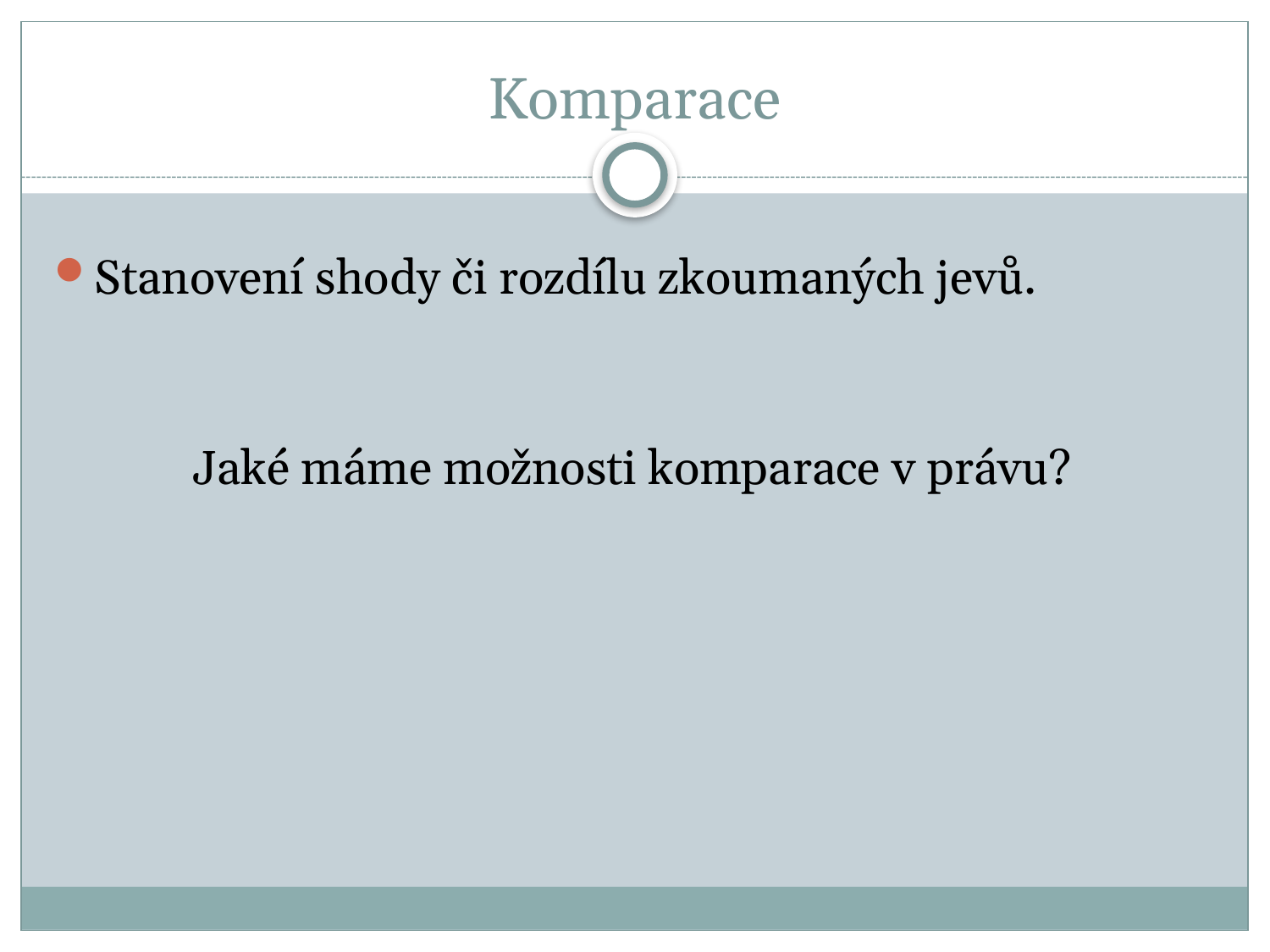

# Komparace
Stanovení shody či rozdílu zkoumaných jevů.

Jaké máme možnosti komparace v právu?